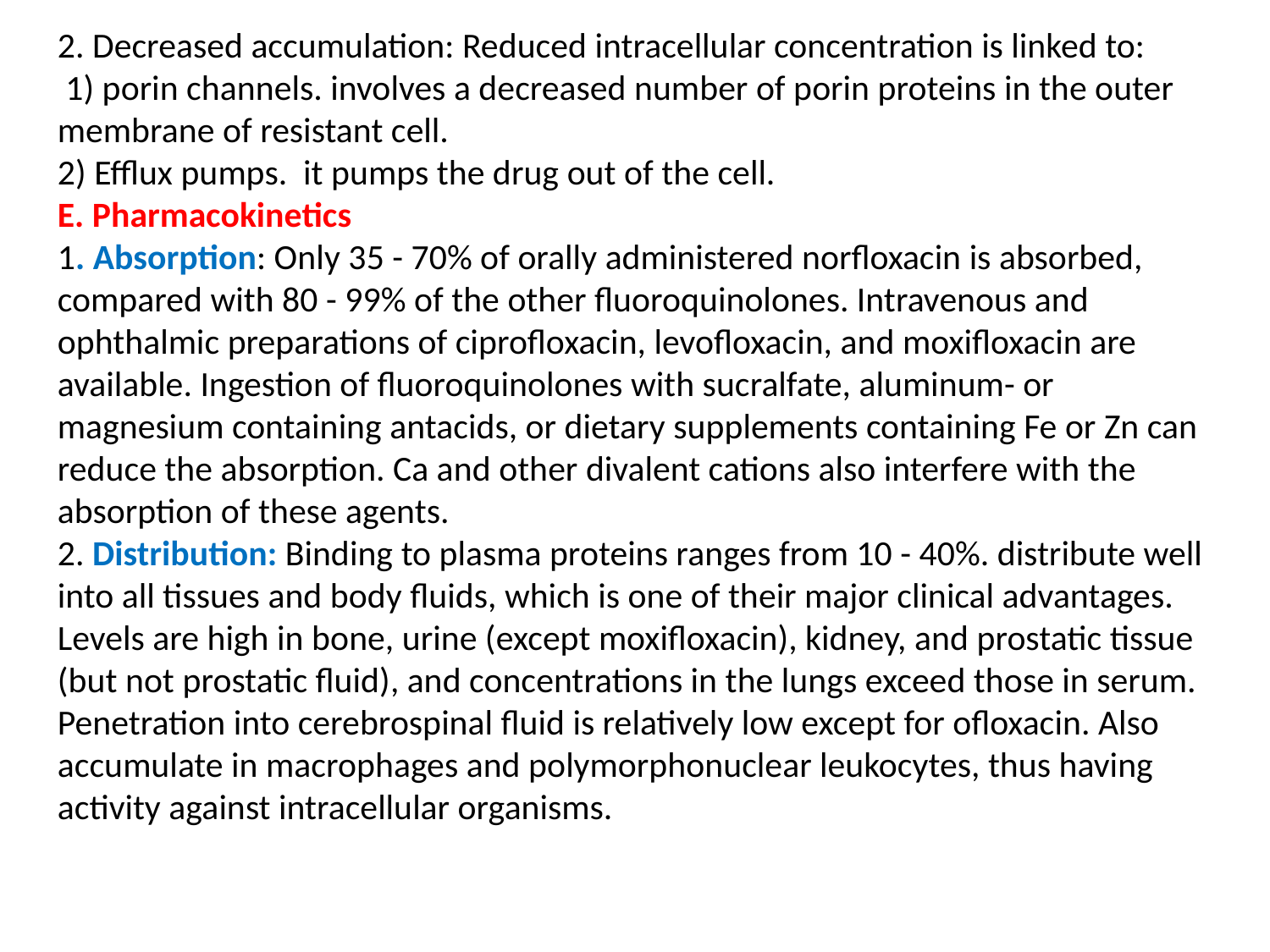

2. Decreased accumulation: Reduced intracellular concentration is linked to:
 1) porin channels. involves a decreased number of porin proteins in the outer membrane of resistant cell.
2) Efflux pumps.  it pumps the drug out of the cell.
E. Pharmacokinetics
1. Absorption: Only 35 - 70% of orally administered norfloxacin is absorbed, compared with 80 - 99% of the other fluoroquinolones. Intravenous and ophthalmic preparations of ciprofloxacin, levofloxacin, and moxifloxacin are available. Ingestion of fluoroquinolones with sucralfate, aluminum- or magnesium containing antacids, or dietary supplements containing Fe or Zn can reduce the absorption. Ca and other divalent cations also interfere with the absorption of these agents.
2. Distribution: Binding to plasma proteins ranges from 10 - 40%. distribute well into all tissues and body fluids, which is one of their major clinical advantages. Levels are high in bone, urine (except moxifloxacin), kidney, and prostatic tissue (but not prostatic fluid), and concentrations in the lungs exceed those in serum. Penetration into cerebrospinal fluid is relatively low except for ofloxacin. Also accumulate in macrophages and polymorphonuclear leukocytes, thus having activity against intracellular organisms.